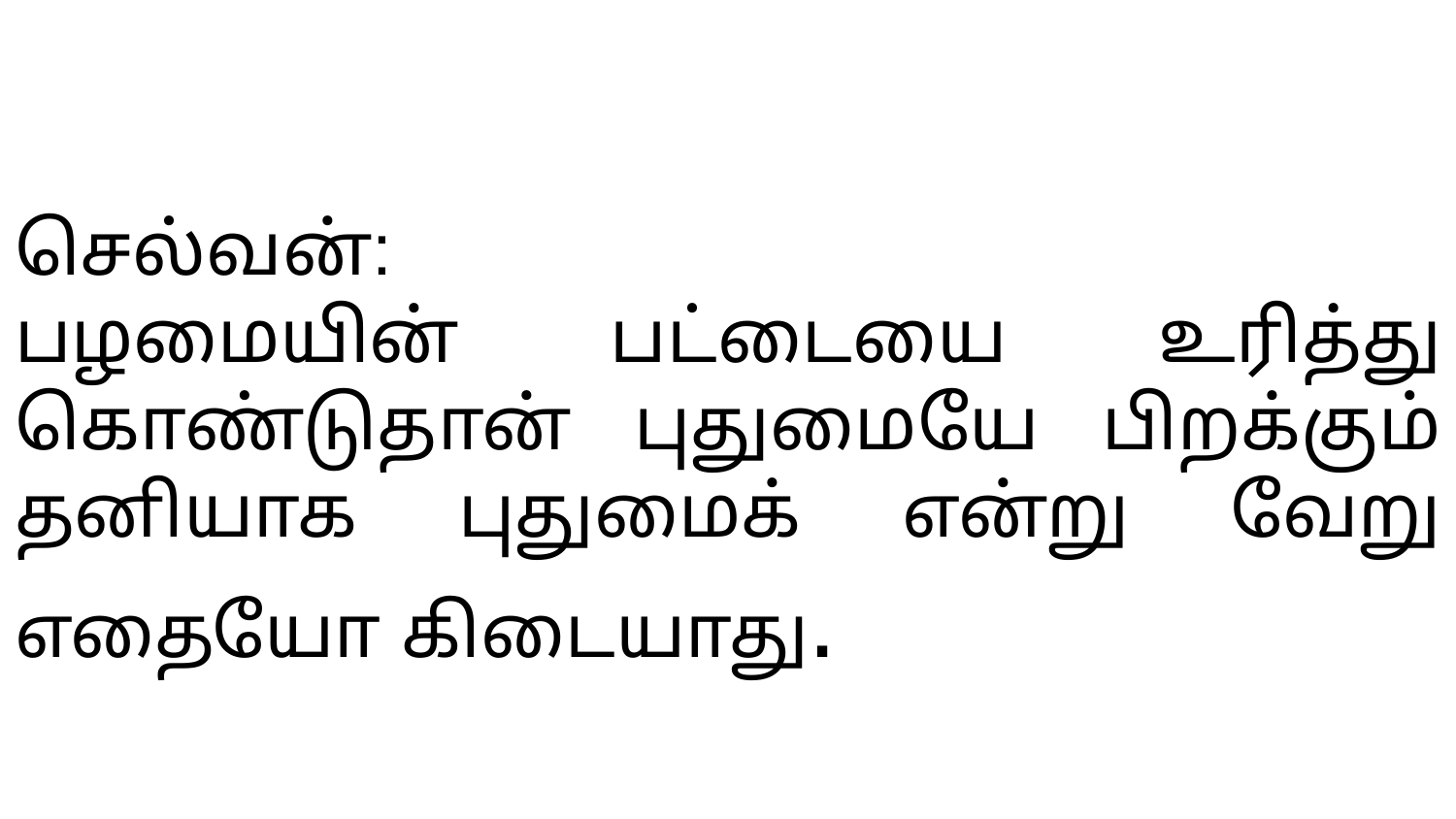

# செல்வன்:
பழமையின் பட்டையை உரித்து கொண்டுதான் புதுமையே பிறக்கும் தனியாக புதுமைக் என்று வேறு எதையோ கிடையாது.